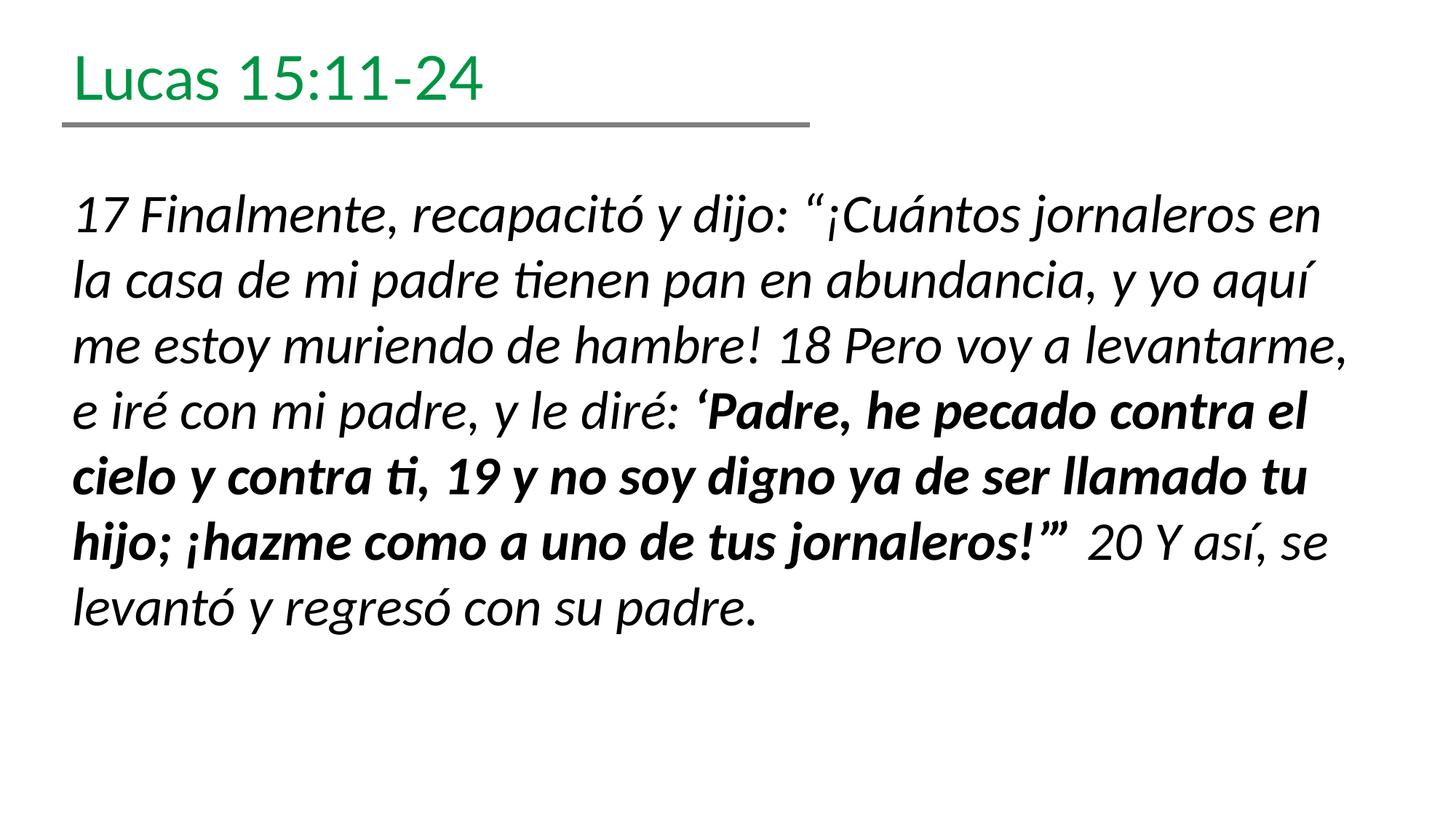

Lucas 15:11-24
17 Finalmente, recapacitó y dijo: “¡Cuántos jornaleros en la casa de mi padre tienen pan en abundancia, y yo aquí me estoy muriendo de hambre! 18 Pero voy a levantarme, e iré con mi padre, y le diré: ‘Padre, he pecado contra el cielo y contra ti, 19 y no soy digno ya de ser llamado tu hijo; ¡hazme como a uno de tus jornaleros!’” 20 Y así, se levantó y regresó con su padre.